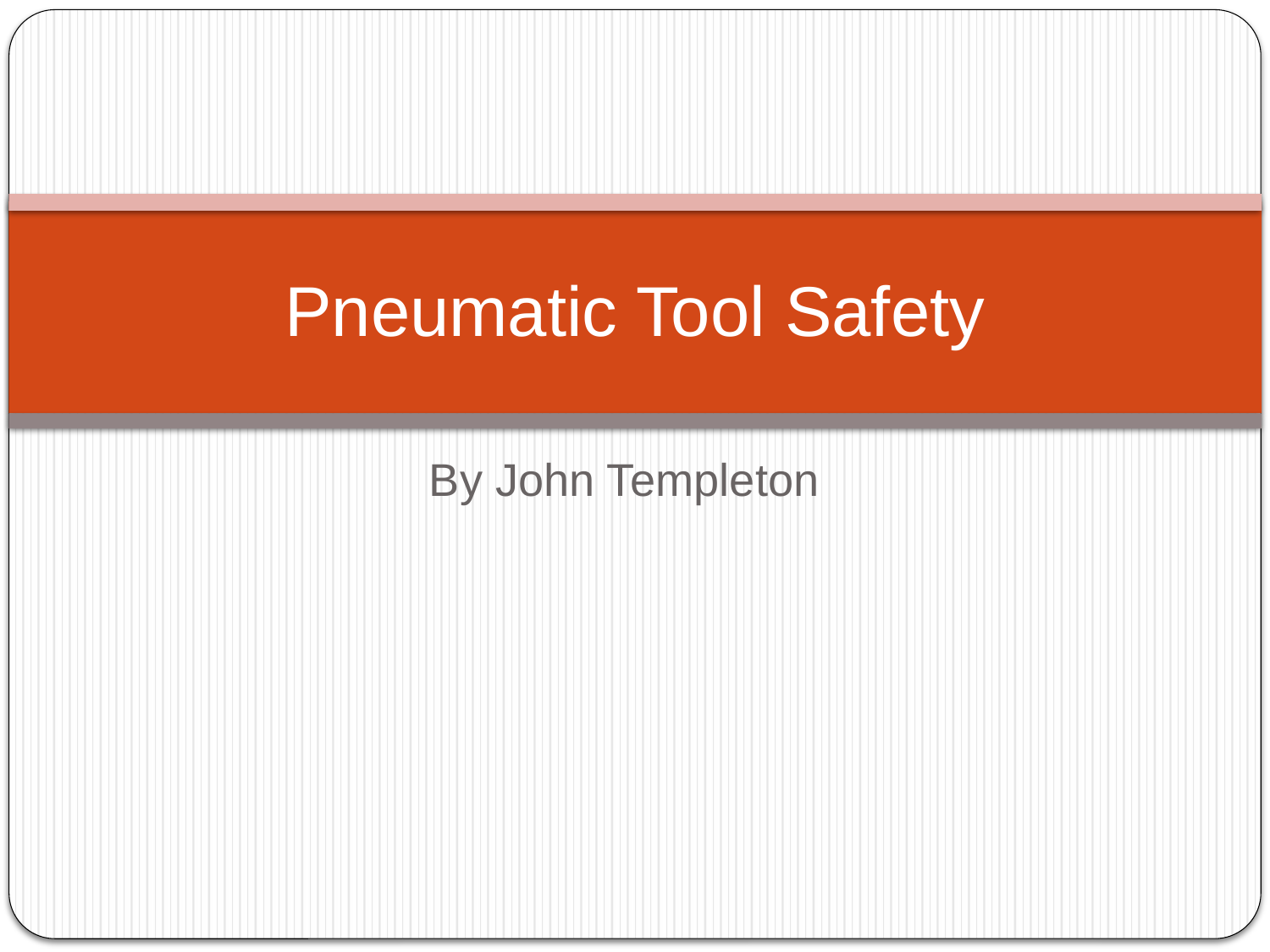

# Pneumatic Tool Safety
By John Templeton